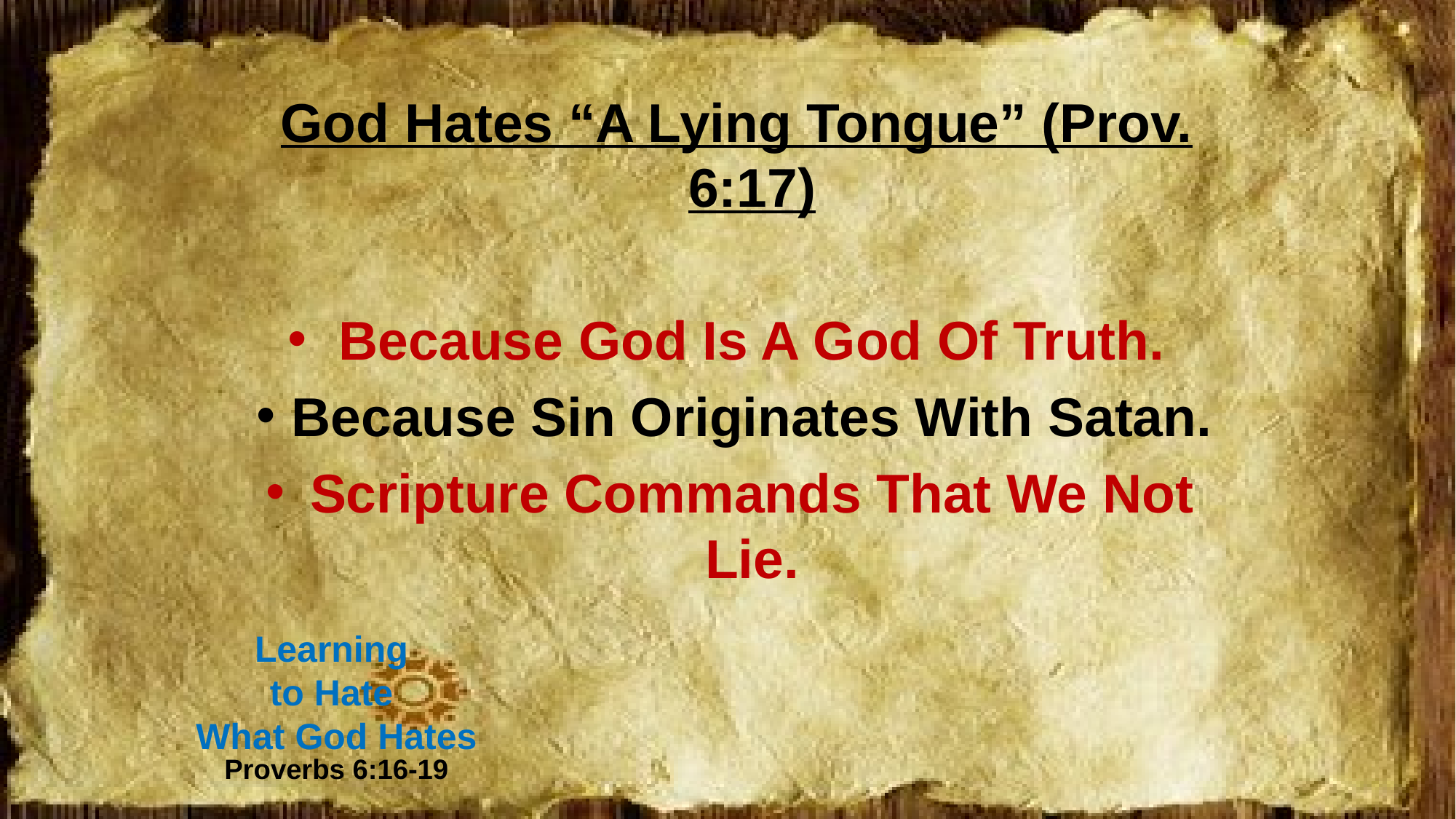

God Hates “A Lying Tongue” (Prov. 6:17)

Because God Is A God Of Truth.
Because Sin Originates With Satan.
Scripture Commands That We Not Lie.

Learning
to Hate
What God Hates
Proverbs 6:16-19